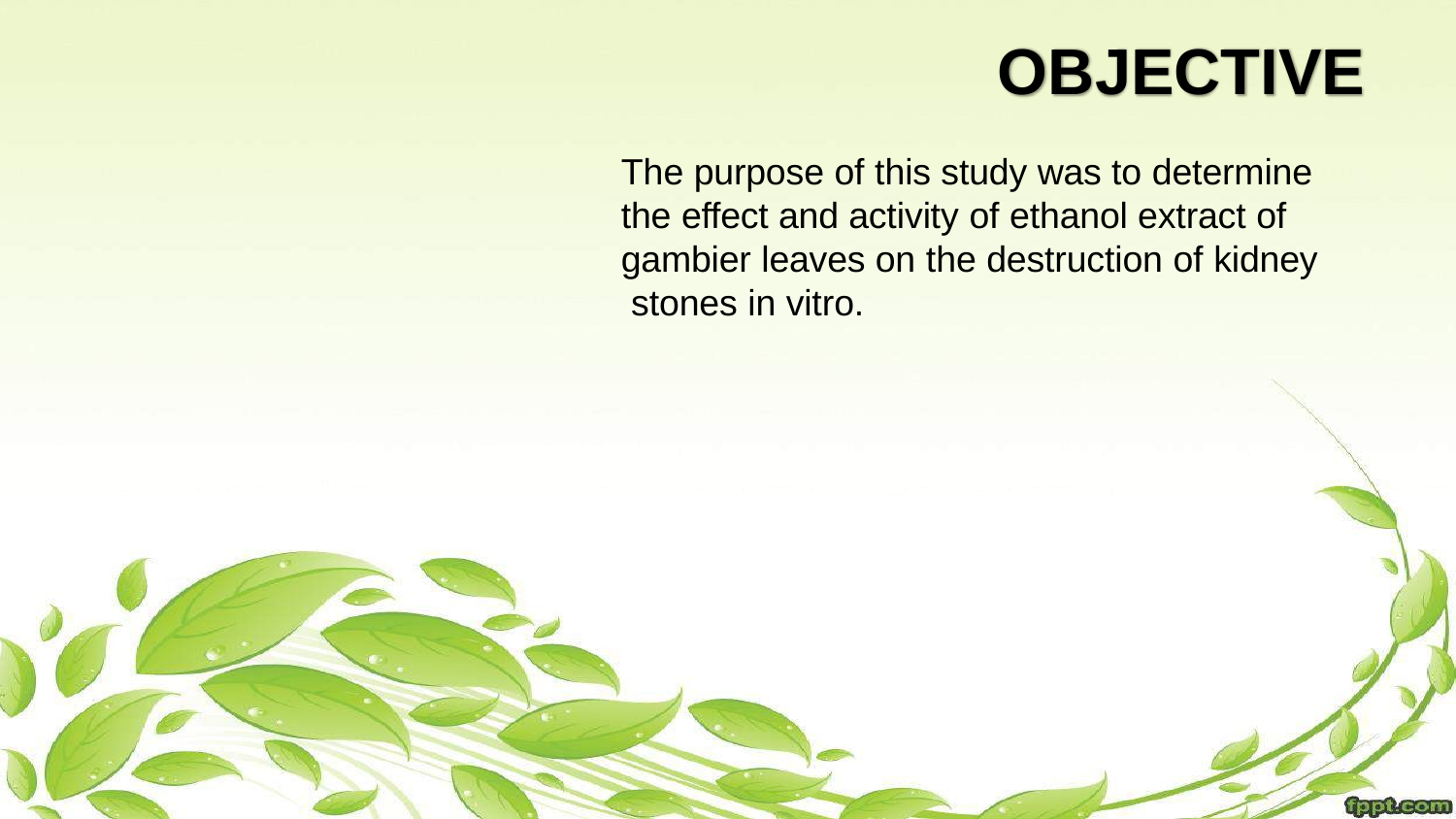

# OBJECTIVE
The purpose of this study was to determine  the effect and activity of ethanol extract of  gambier leaves on the destruction of kidney  stones in vitro.